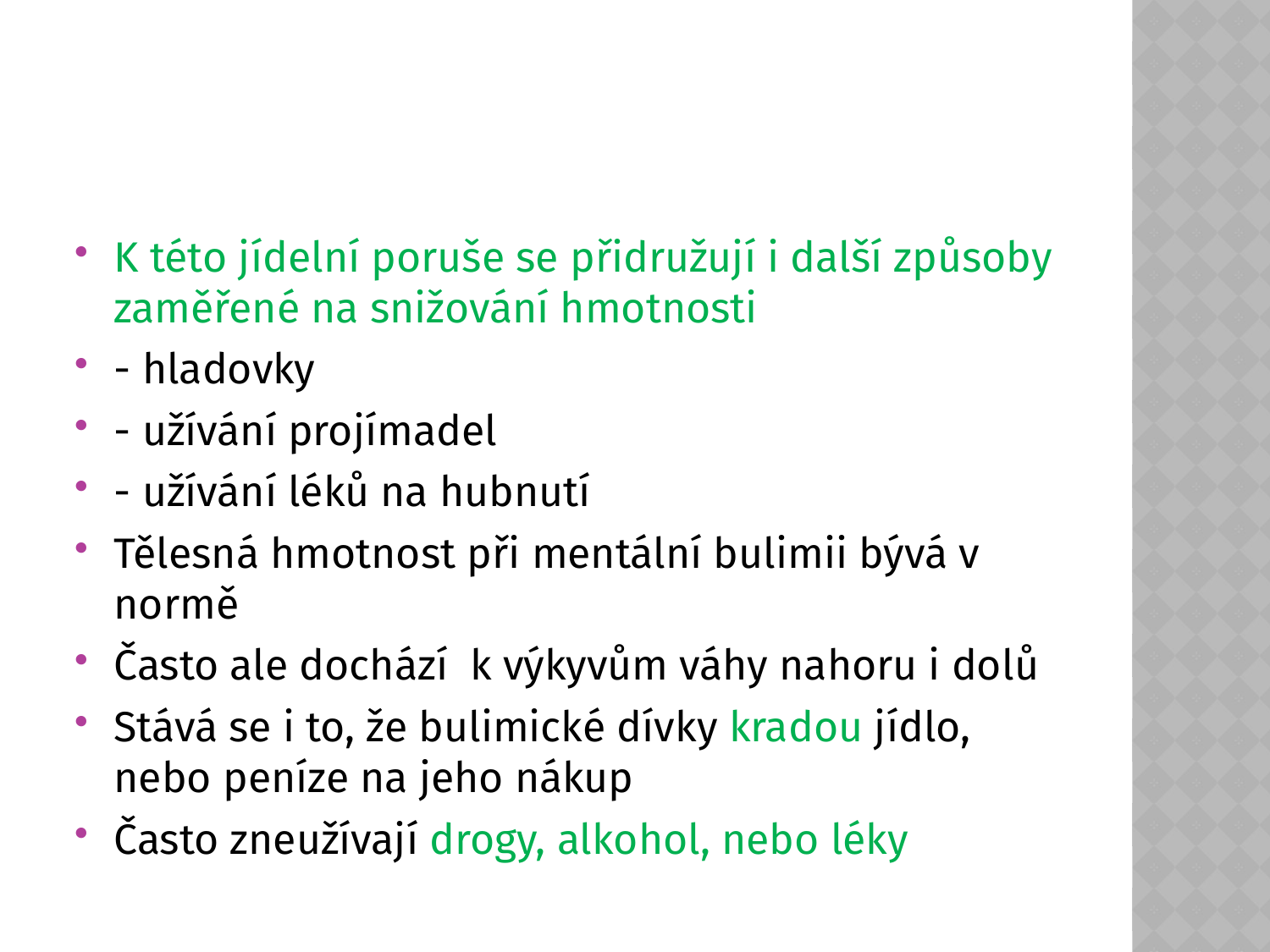

#
K této jídelní poruše se přidružují i další způsoby zaměřené na snižování hmotnosti
- hladovky
- užívání projímadel
- užívání léků na hubnutí
Tělesná hmotnost při mentální bulimii bývá v normě
Často ale dochází  k výkyvům váhy nahoru i dolů
Stává se i to, že bulimické dívky kradou jídlo, nebo peníze na jeho nákup
Často zneužívají drogy, alkohol, nebo léky